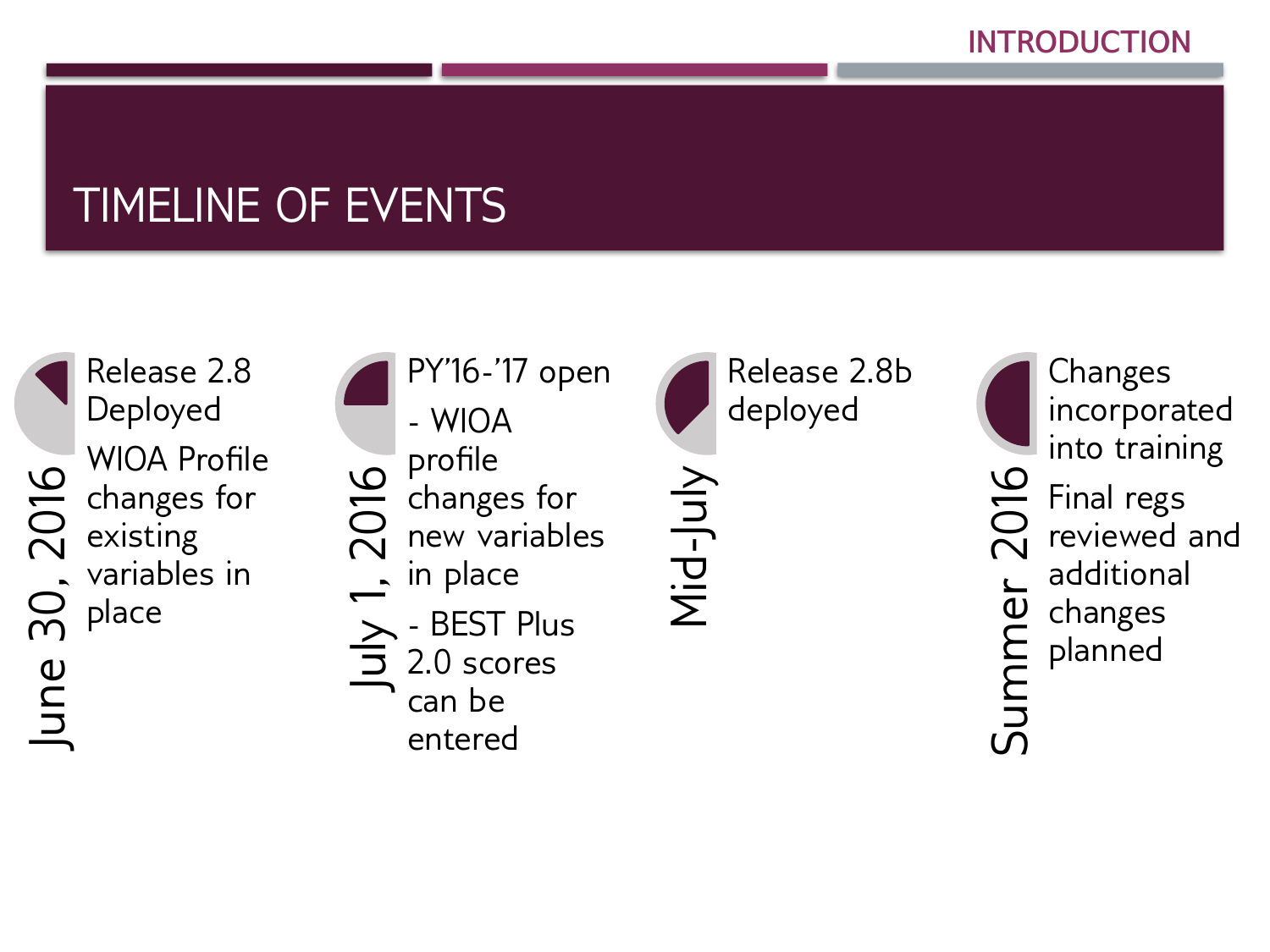

INTRODUCTION
# Timeline of Events
June 30, 2016
Release 2.8 Deployed
WIOA Profile changes for existing variables in place
July 1, 2016
PY’16-’17 open
- WIOA profile changes for new variables in place
- BEST Plus 2.0 scores can be entered
Mid-July
Release 2.8b deployed
Summer 2016
Changes incorporated into training
Final regs reviewed and additional changes planned